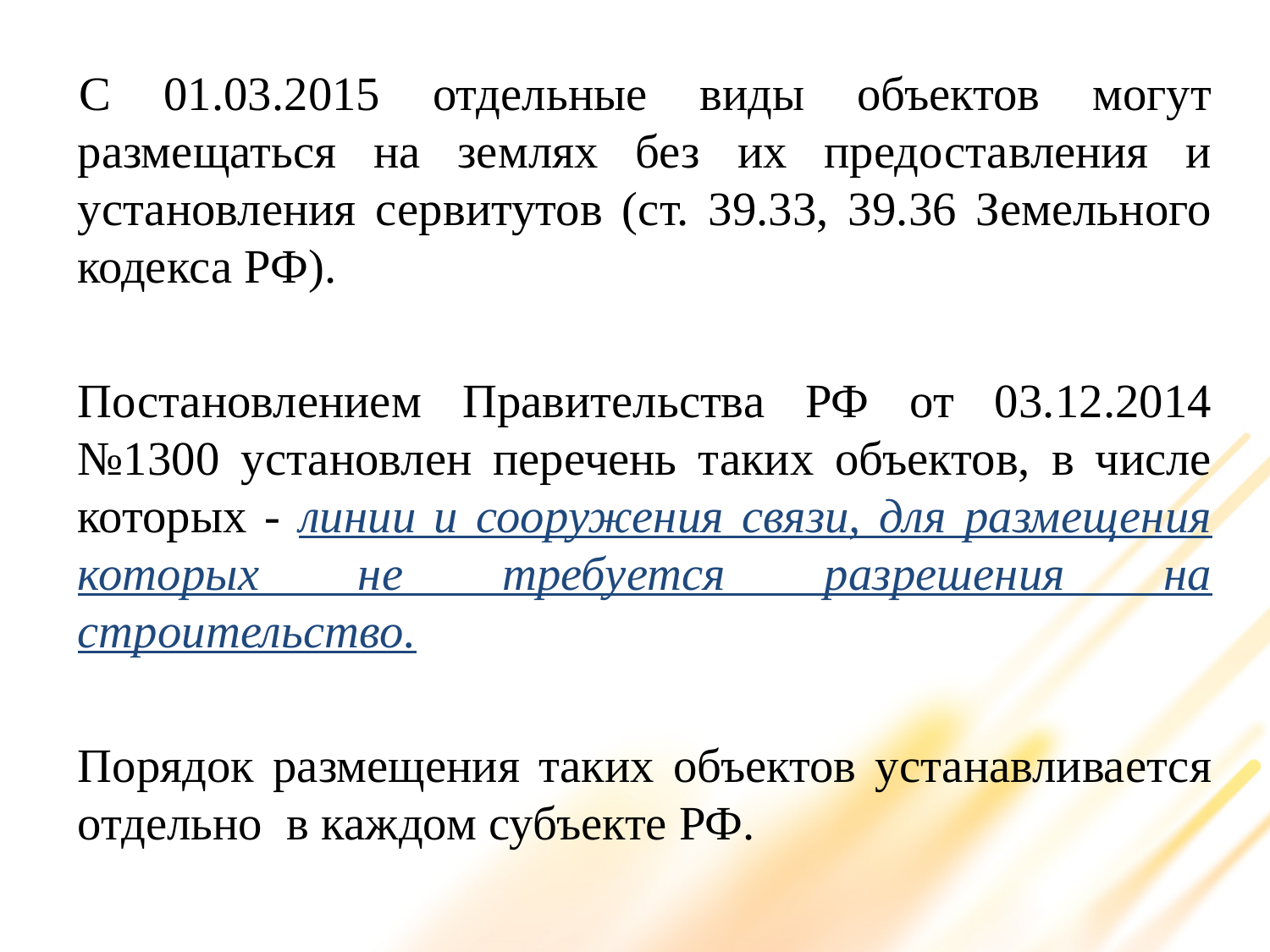

С 01.03.2015 отдельные виды объектов могут размещаться на землях без их предоставления и установления сервитутов (ст. 39.33, 39.36 Земельного кодекса РФ).

Постановлением Правительства РФ от 03.12.2014 №1300 установлен перечень таких объектов, в числе которых - линии и сооружения связи, для размещения которых не требуется разрешения на строительство.

Порядок размещения таких объектов устанавливается отдельно  в каждом субъекте РФ.